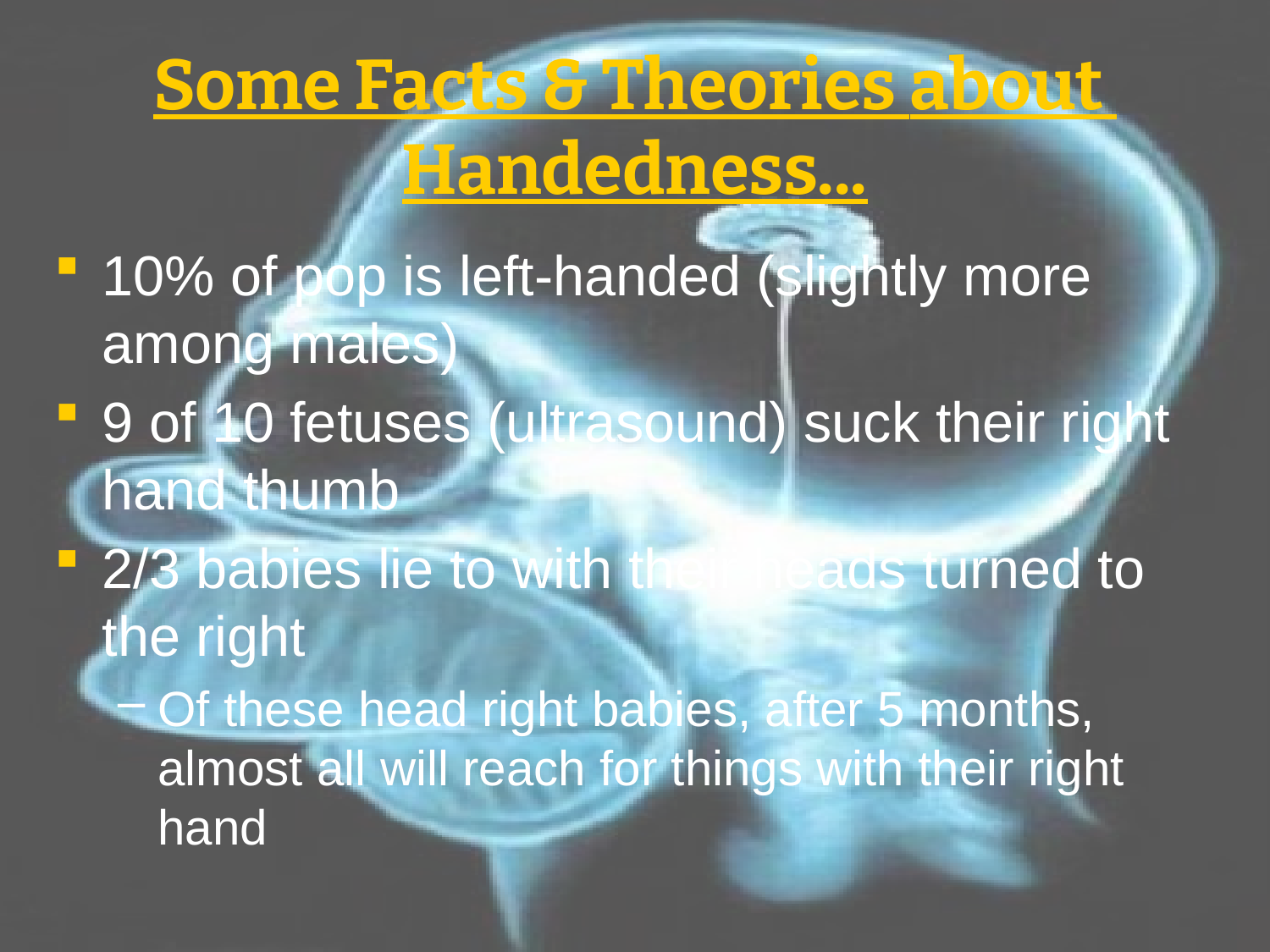

# Some Facts & Theories about Handedness...
10% of pop is left-handed (slightly more among males)
9 of 10 fetuses (ultrasound) suck their right hand thumb
2/3 babies lie to with their heads turned to the right
Of these head right babies, after 5 months, almost all will reach for things with their right hand